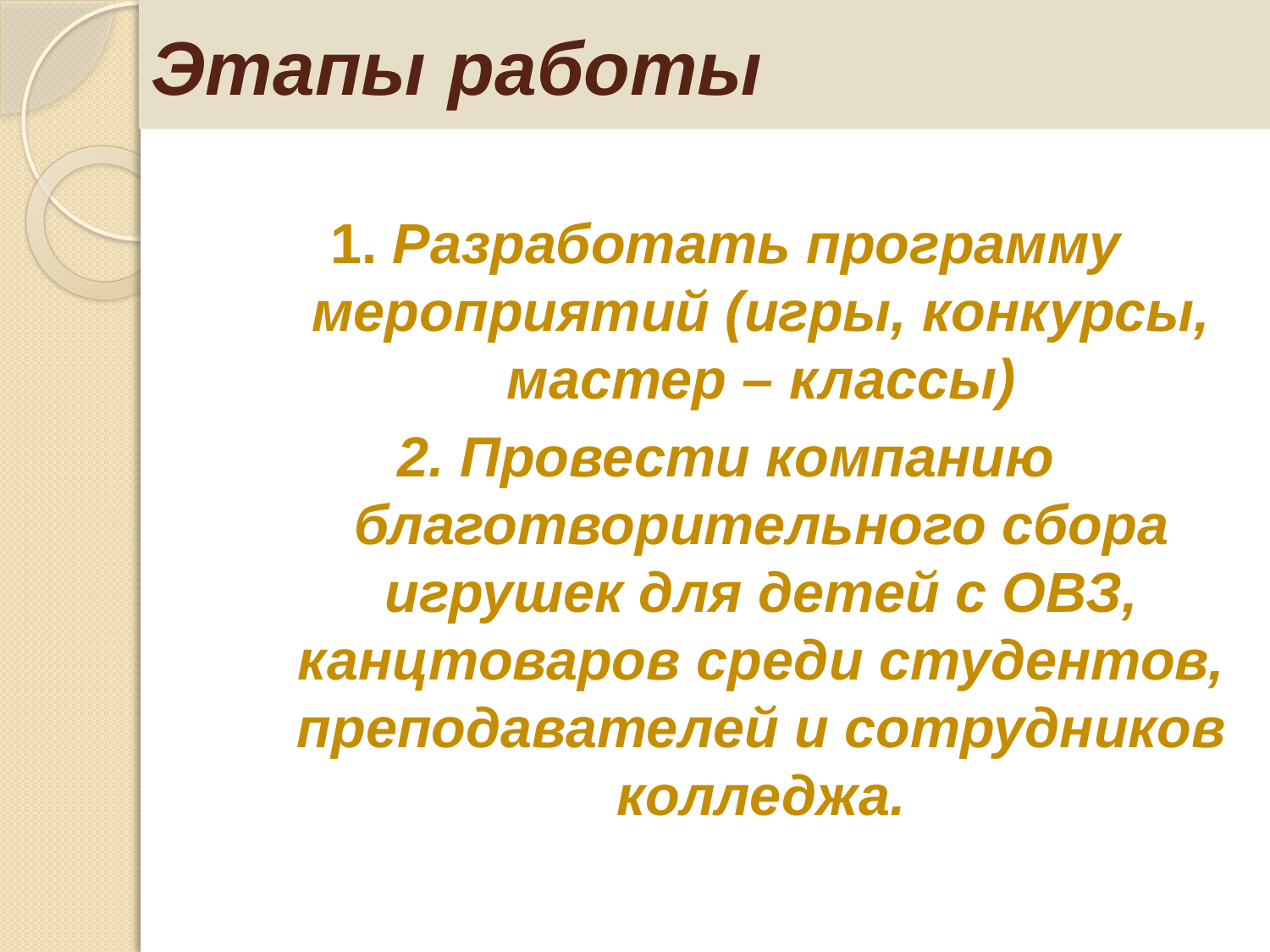

# Этапы работы
1. Разработать программу мероприятий (игры, конкурсы, мастер – классы)
2. Провести компанию благотворительного сбора игрушек для детей с ОВЗ, канцтоваров среди студентов, преподавателей и сотрудников колледжа.